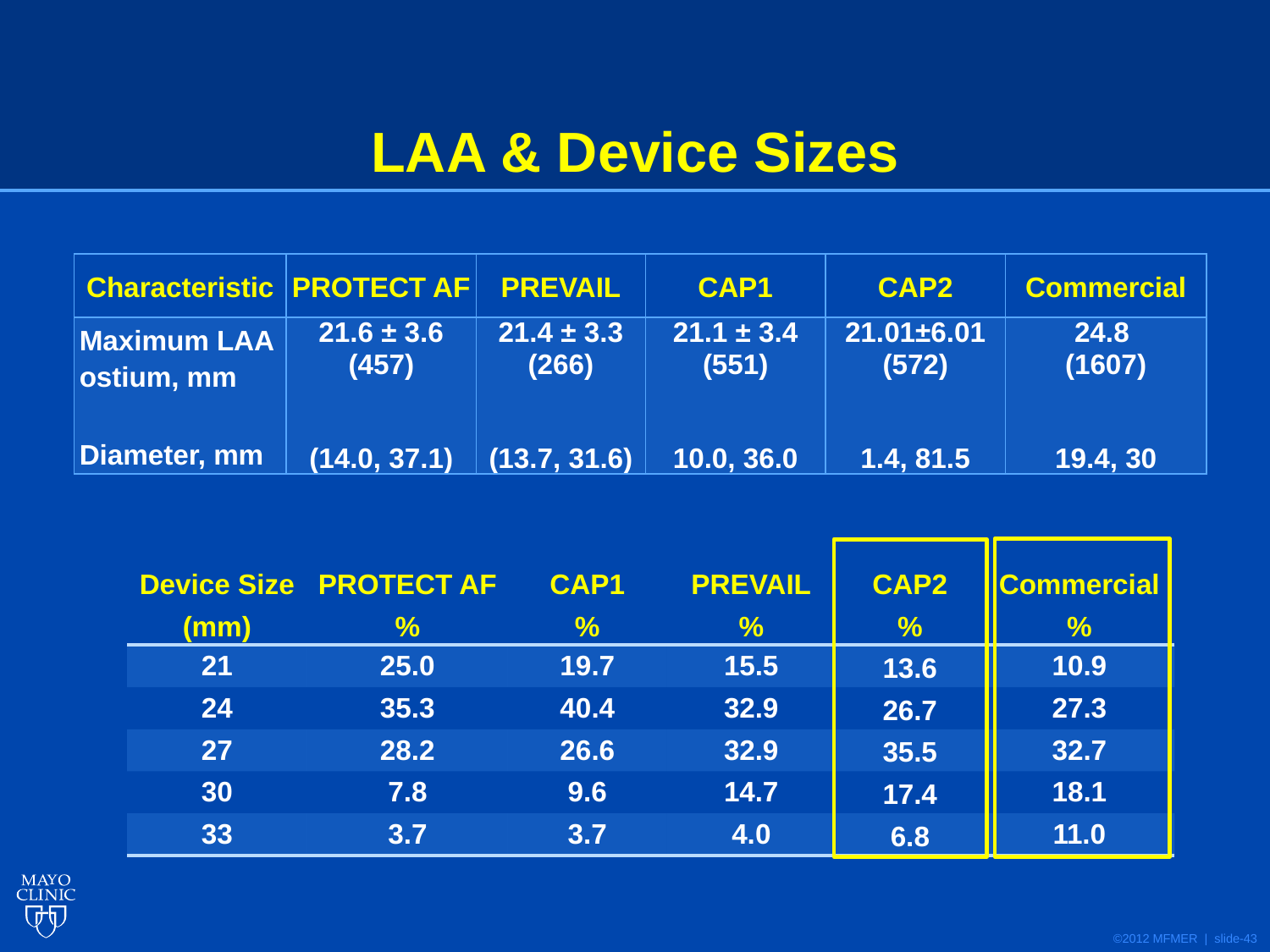

# LAA & Device Sizes
| Characteristic | PROTECT AF | PREVAIL | CAP1 | CAP2 | Commercial |
| --- | --- | --- | --- | --- | --- |
| Maximum LAA ostium, mm Diameter, mm | 21.6 ± 3.6 (457) (14.0, 37.1) | 21.4 ± 3.3 (266) (13.7, 31.6) | 21.1 ± 3.4 (551) 10.0, 36.0 | 21.01±6.01 (572) 1.4, 81.5 | 24.8 (1607) 19.4, 30 |

| Device Size (mm) | PROTECT AF % | CAP1 % | PREVAIL % | CAP2 % | Commercial % |
| --- | --- | --- | --- | --- | --- |
| 21 | 25.0 | 19.7 | 15.5 | 13.6 | 10.9 |
| 24 | 35.3 | 40.4 | 32.9 | 26.7 | 27.3 |
| 27 | 28.2 | 26.6 | 32.9 | 35.5 | 32.7 |
| 30 | 7.8 | 9.6 | 14.7 | 17.4 | 18.1 |
| 33 | 3.7 | 3.7 | 4.0 | 6.8 | 11.0 |